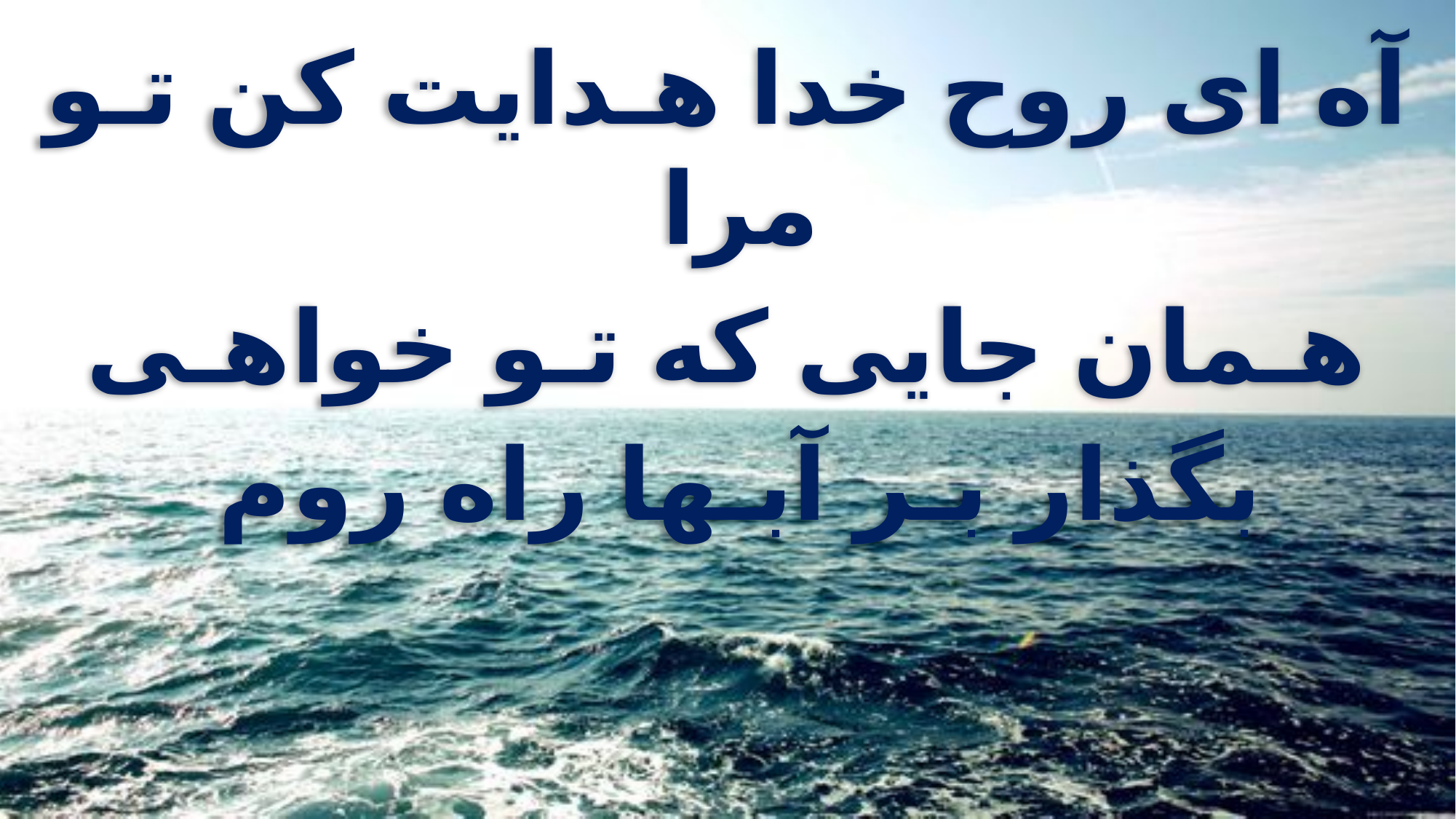

آه ای روح خدا هـدایت کن تـو مرا

هـمان جایی که تـو خواهـی

بگذار بـر آبـها راه روم